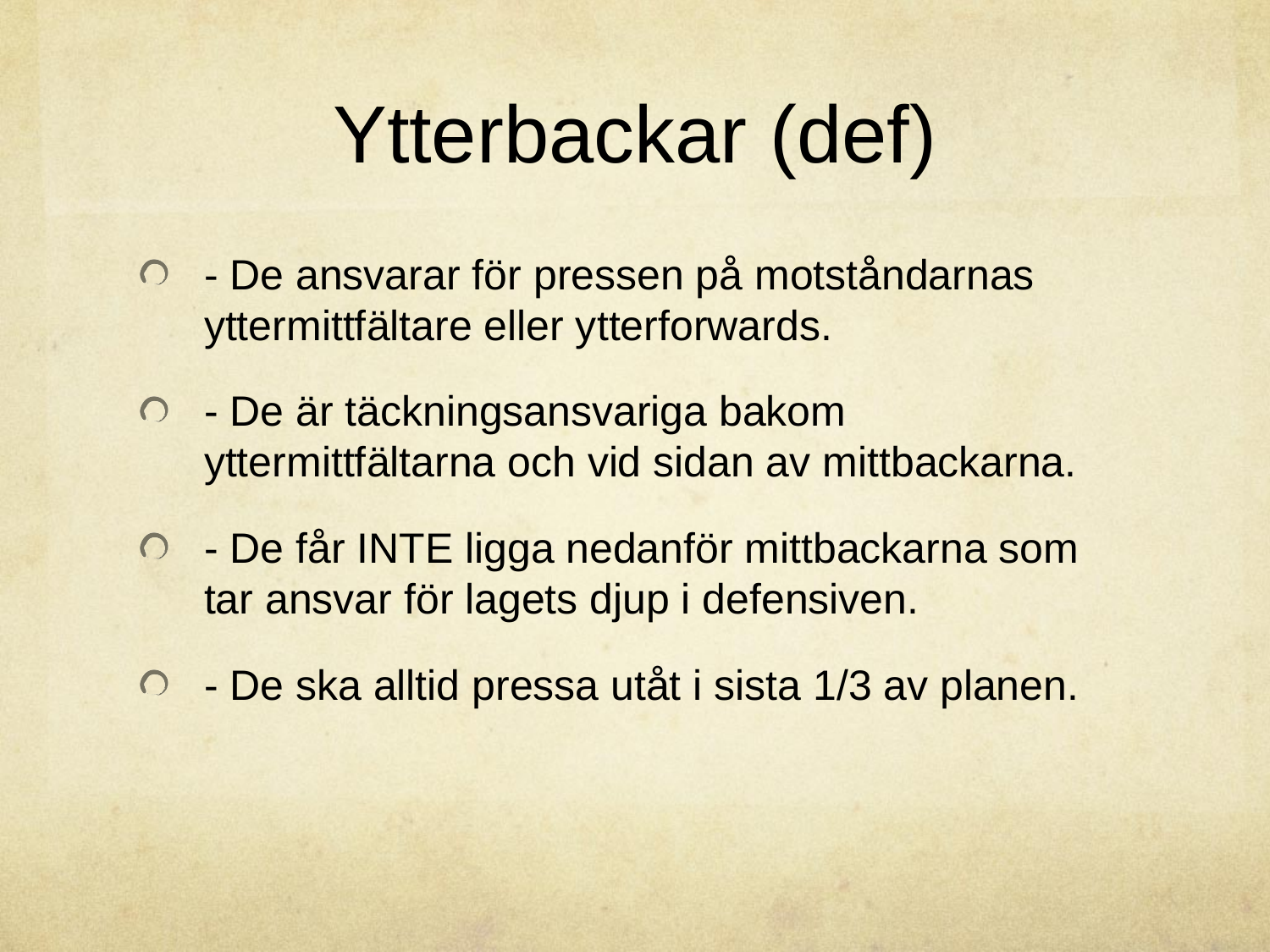

# Ytterbackar (def)
- De ansvarar för pressen på motståndarnas yttermittfältare eller ytterforwards.
- De är täckningsansvariga bakom yttermittfältarna och vid sidan av mittbackarna.
- De får INTE ligga nedanför mittbackarna som tar ansvar för lagets djup i defensiven.
- De ska alltid pressa utåt i sista 1/3 av planen.